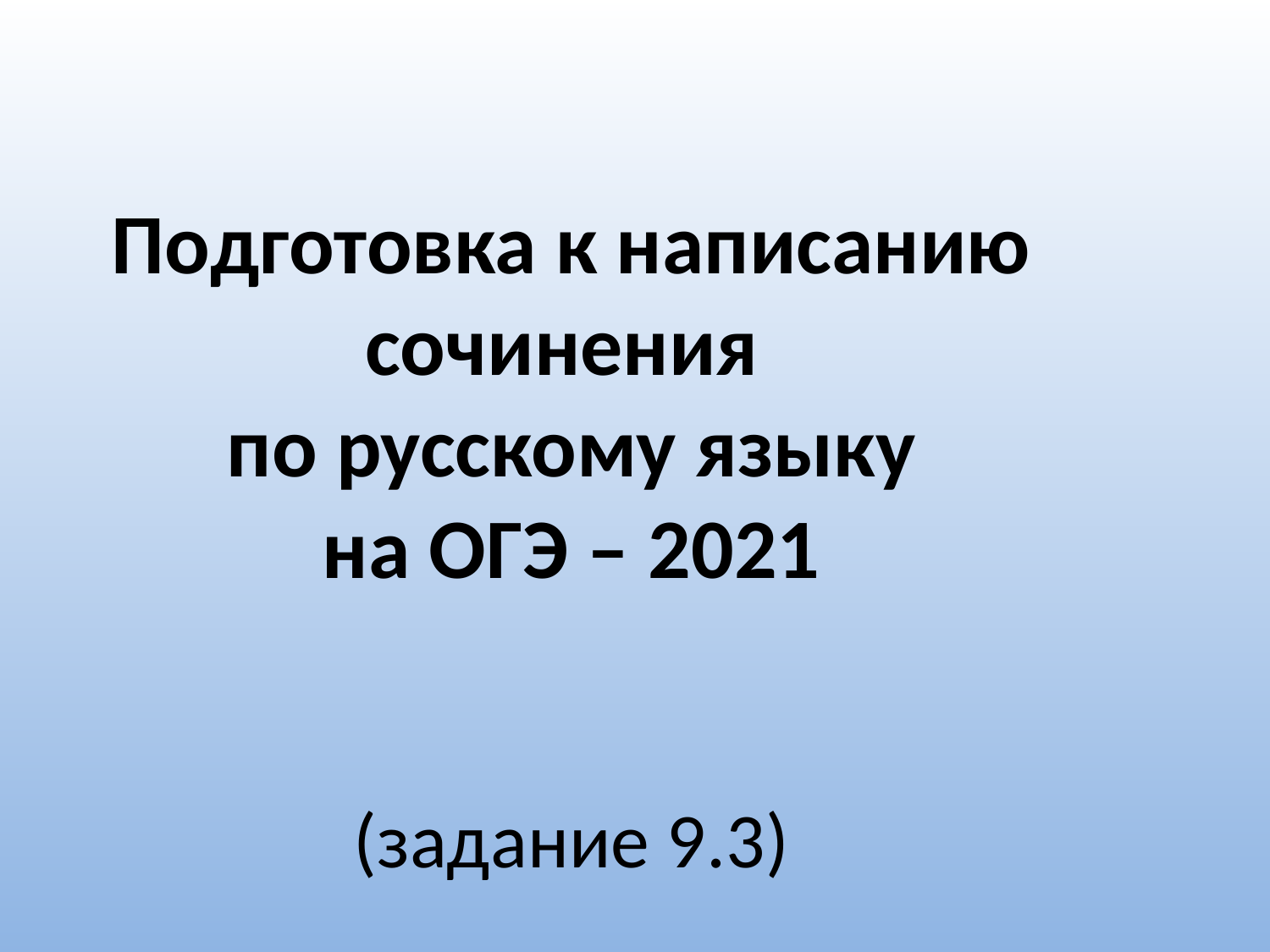

Подготовка к написанию сочинения
по русскому языку
на ОГЭ – 2021
(задание 9.3)